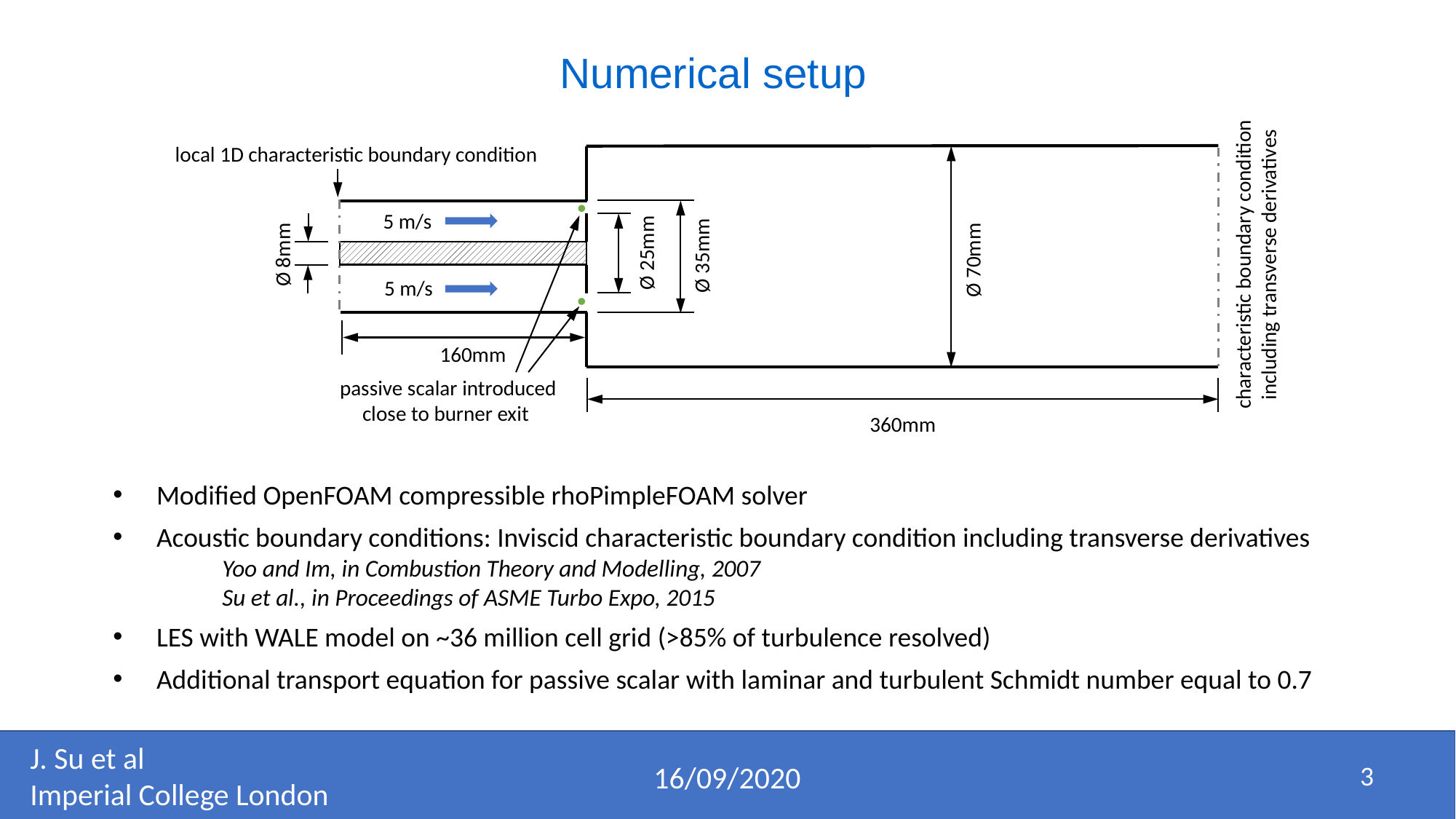

Numerical setup
local 1D characteristic boundary condition
5 m/s

Ø 25mm
Ø 8mm
Ø 35mm

Ø 70mm
5 m/s

160mm
passive scalar introduced close to burner exit
360mm
characteristic boundary condition including transverse derivatives
Modified OpenFOAM compressible rhoPimpleFOAM solver
Acoustic boundary conditions: Inviscid characteristic boundary condition including transverse derivatives
	Yoo and Im, in Combustion Theory and Modelling, 2007
	Su et al., in Proceedings of ASME Turbo Expo, 2015
LES with WALE model on ~36 million cell grid (>85% of turbulence resolved)
Additional transport equation for passive scalar with laminar and turbulent Schmidt number equal to 0.7

J. Su et al
Imperial College London
16/09/2020
3